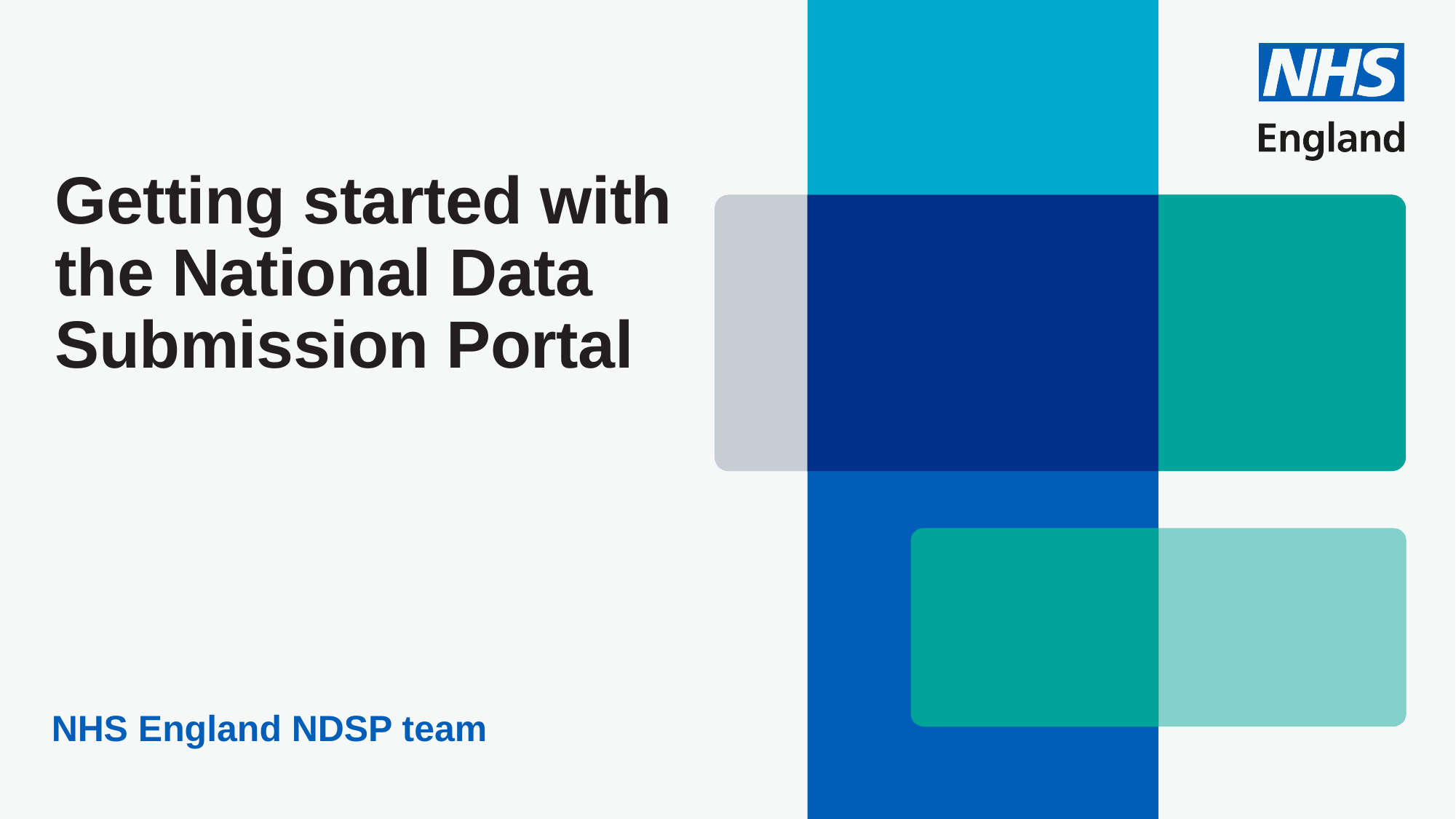

# Getting started with the National Data Submission Portal
NHS England NDSP team